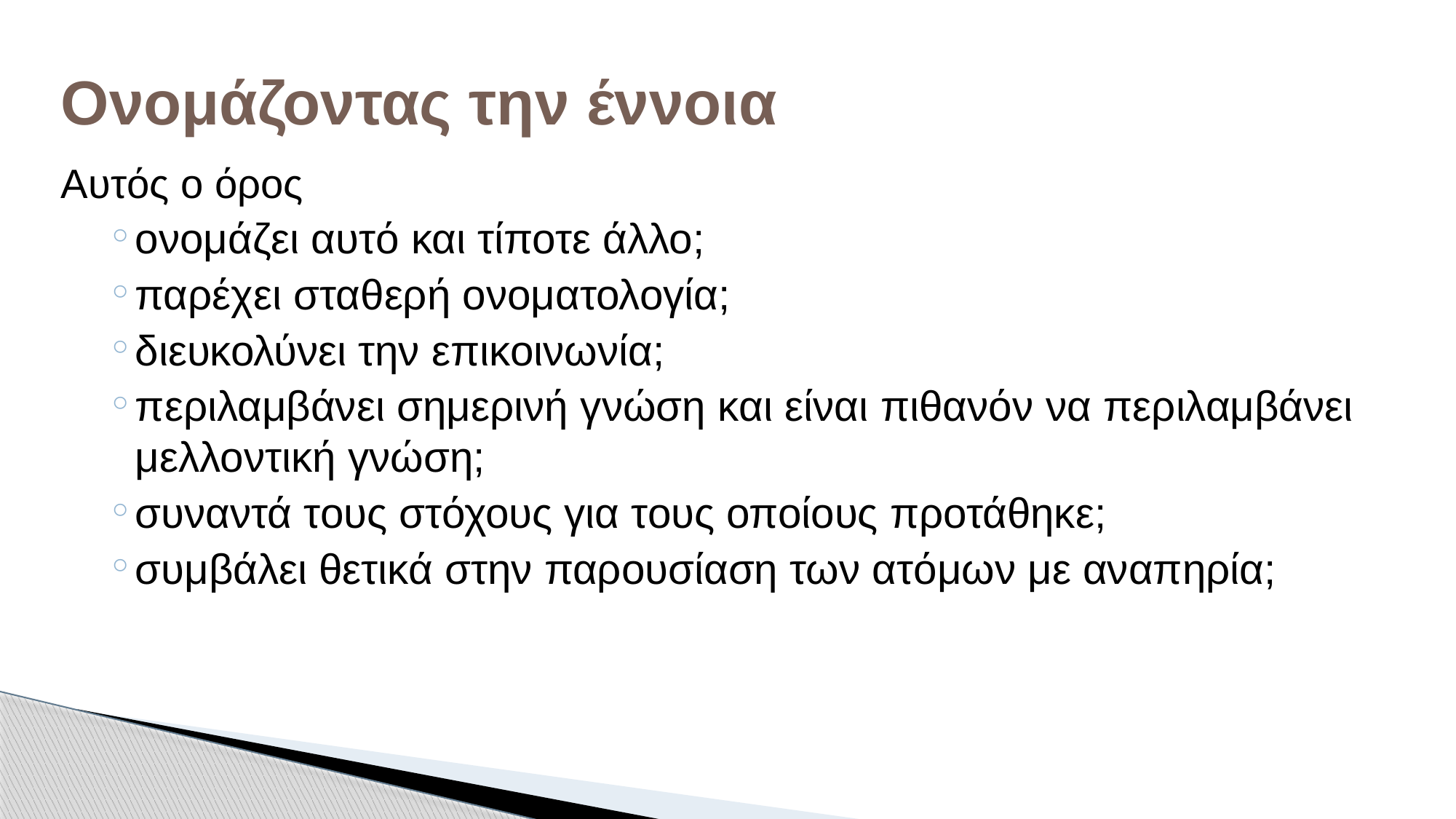

# Ονομάζοντας την έννοια
Αυτός ο όρος
ονομάζει αυτό και τίποτε άλλο;
παρέχει σταθερή ονοματολογία;
διευκολύνει την επικοινωνία;
περιλαμβάνει σημερινή γνώση και είναι πιθανόν να περιλαμβάνει μελλοντική γνώση;
συναντά τους στόχους για τους οποίους προτάθηκε;
συμβάλει θετικά στην παρουσίαση των ατόμων με αναπηρία;